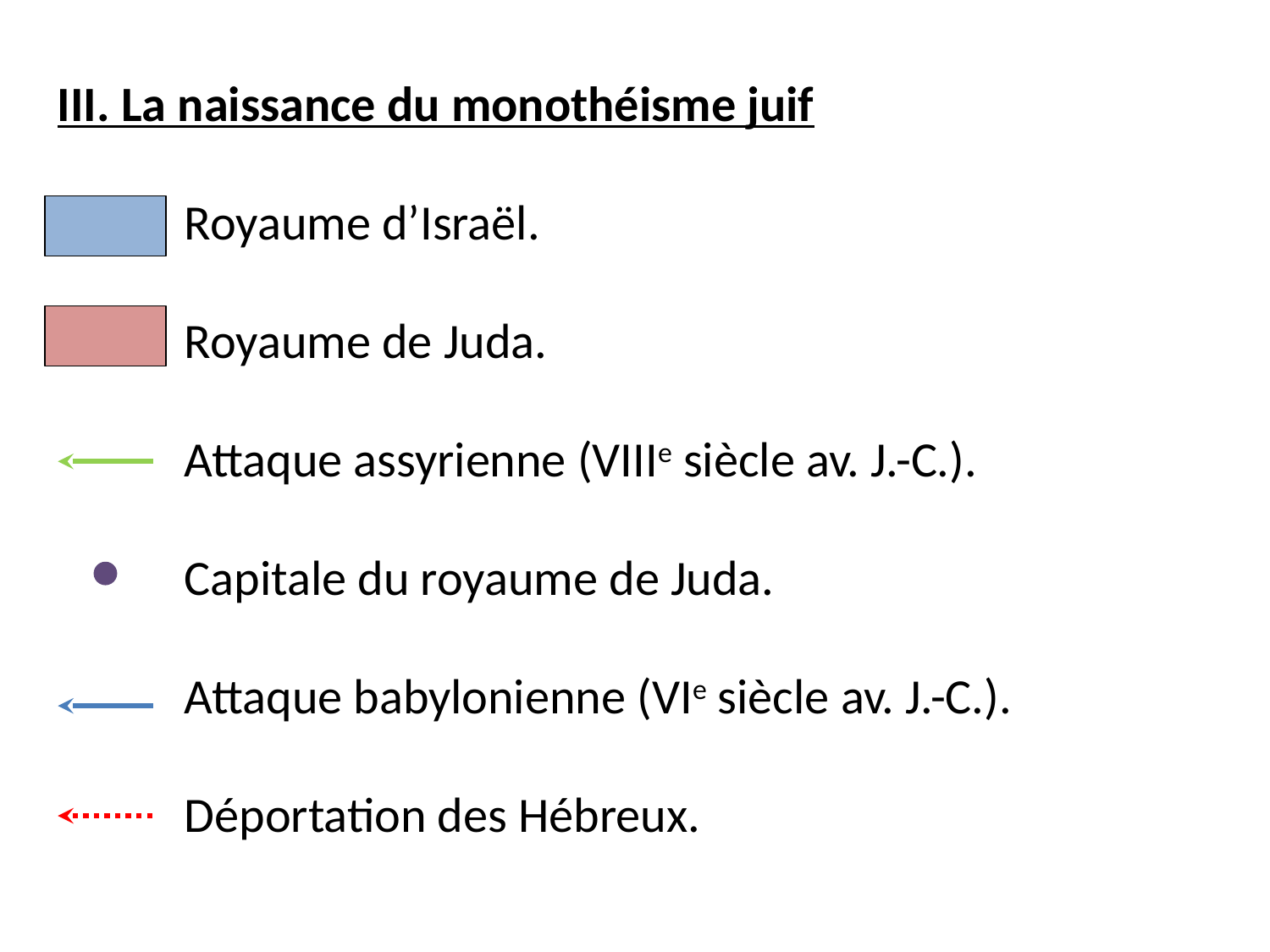

III. La naissance du monothéisme juif

Royaume d’Israël.

Royaume de Juda.

	Attaque assyrienne (VIIIe siècle av. J.-C.).

	Capitale du royaume de Juda.

	Attaque babylonienne (VIe siècle av. J.-C.).

	Déportation des Hébreux.